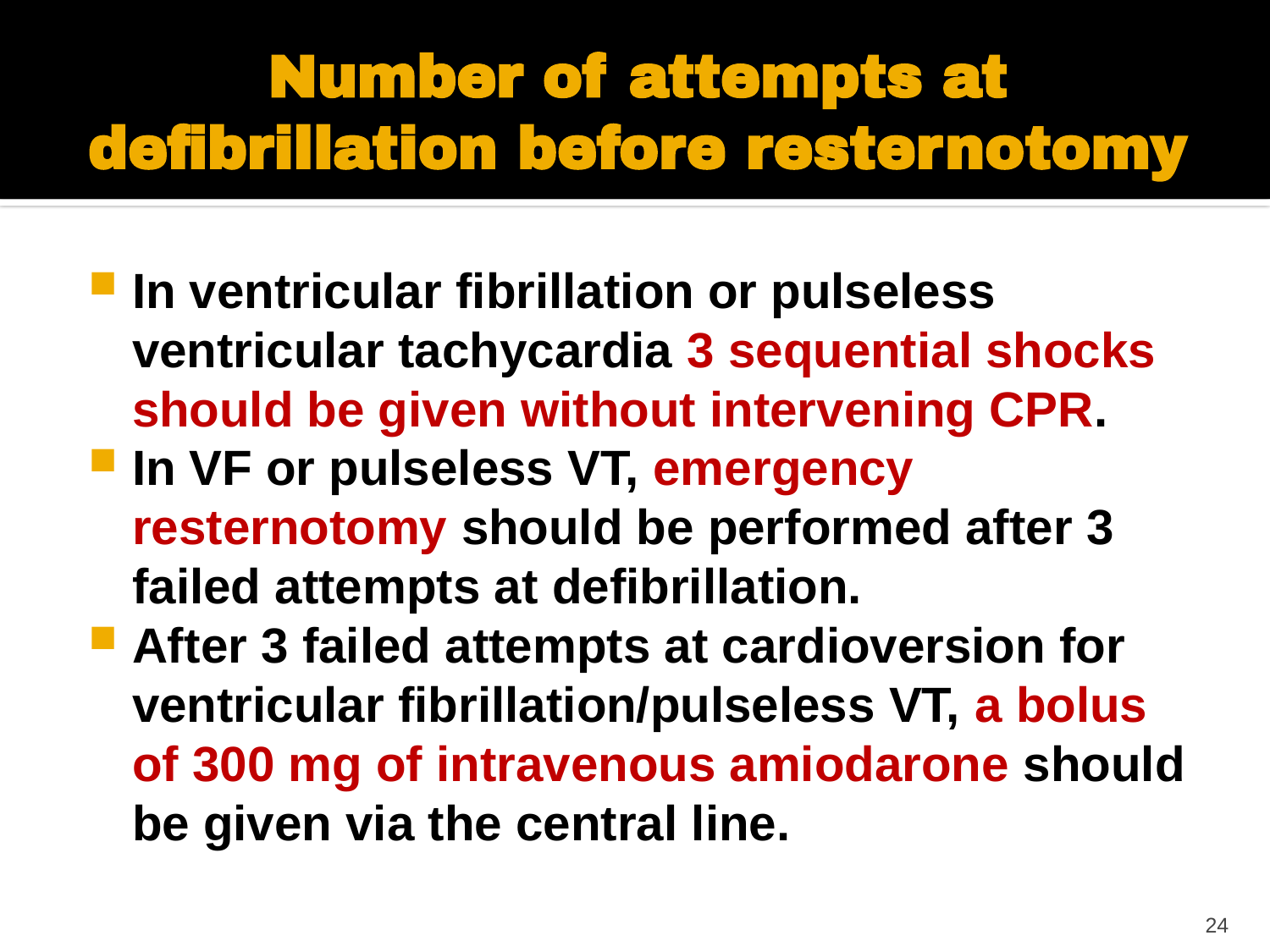

# Number of attempts at defibrillation before resternotomy
In ventricular fibrillation or pulseless ventricular tachycardia 3 sequential shocks should be given without intervening CPR.
In VF or pulseless VT, emergency resternotomy should be performed after 3 failed attempts at defibrillation.
After 3 failed attempts at cardioversion for ventricular fibrillation/pulseless VT, a bolus of 300 mg of intravenous amiodarone should be given via the central line.

24